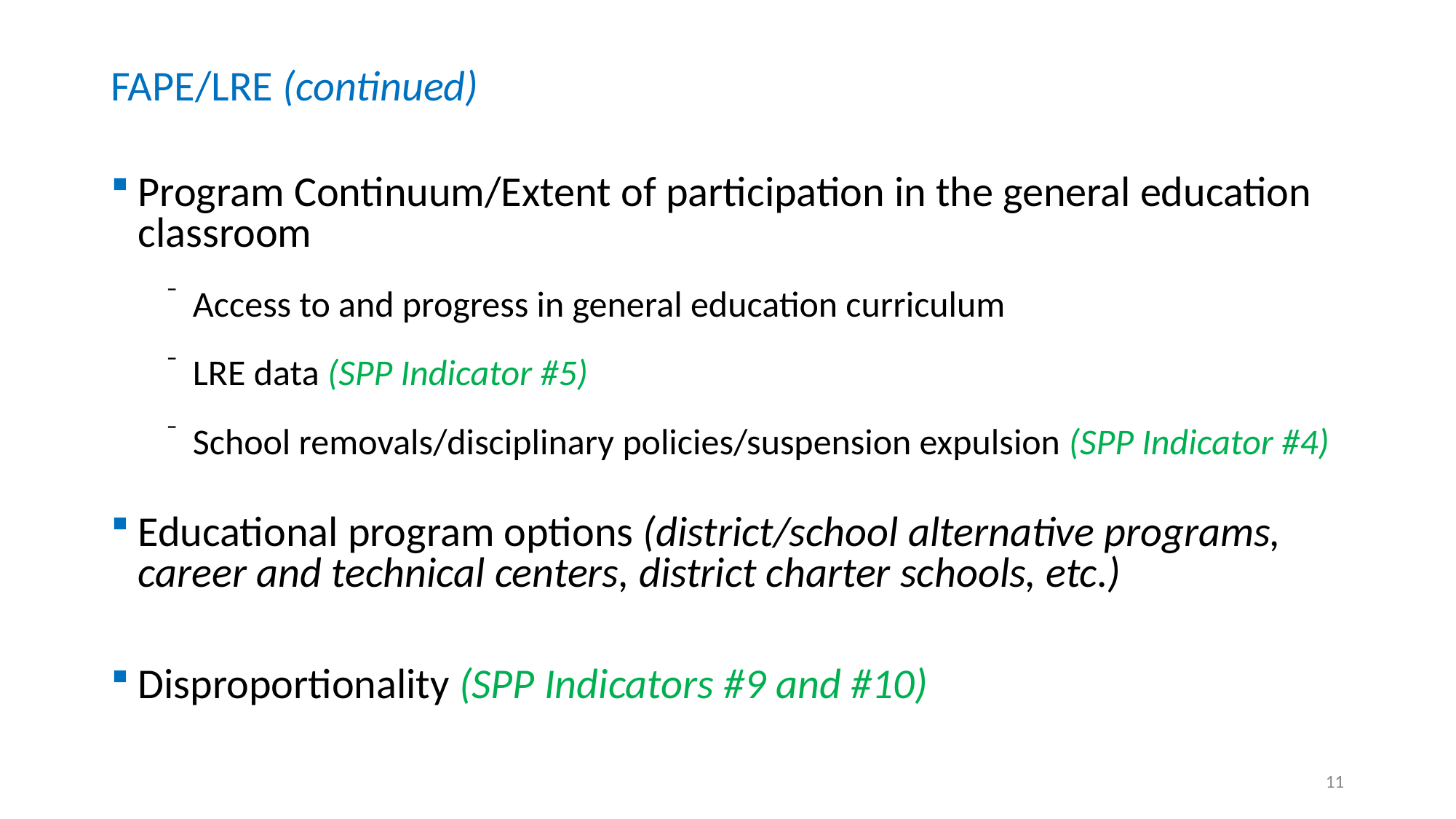

FAPE/LRE (continued)

Program Continuum/Extent of participation in the general education classroom
Access to and progress in general education curriculum
LRE data (SPP Indicator #5)
School removals/disciplinary policies/suspension expulsion (SPP Indicator #4)

Educational program options (district/school alternative programs, career and technical centers, district charter schools, etc.)

Disproportionality (SPP Indicators #9 and #10)

11